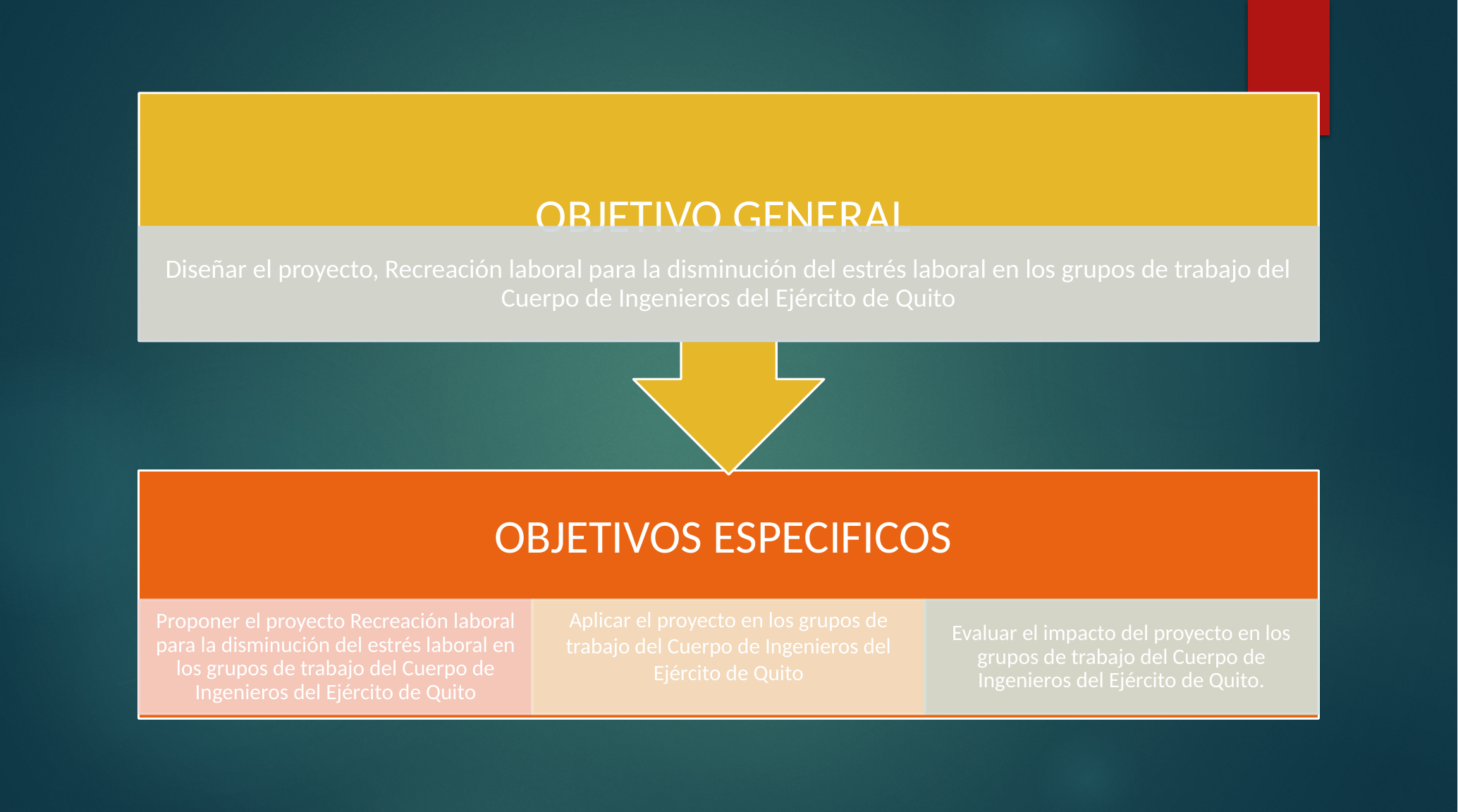

OBJETIVOS ESPECIFICOS
Proponer el proyecto Recreación laboral para la disminución del estrés laboral en los grupos de trabajo del Cuerpo de Ingenieros del Ejército de Quito
Aplicar el proyecto en los grupos de trabajo del Cuerpo de Ingenieros del Ejército de Quito

Evaluar el impacto del proyecto en los grupos de trabajo del Cuerpo de Ingenieros del Ejército de Quito.
OBJETIVO GENERAL
Diseñar el proyecto, Recreación laboral para la disminución del estrés laboral en los grupos de trabajo del Cuerpo de Ingenieros del Ejército de Quito